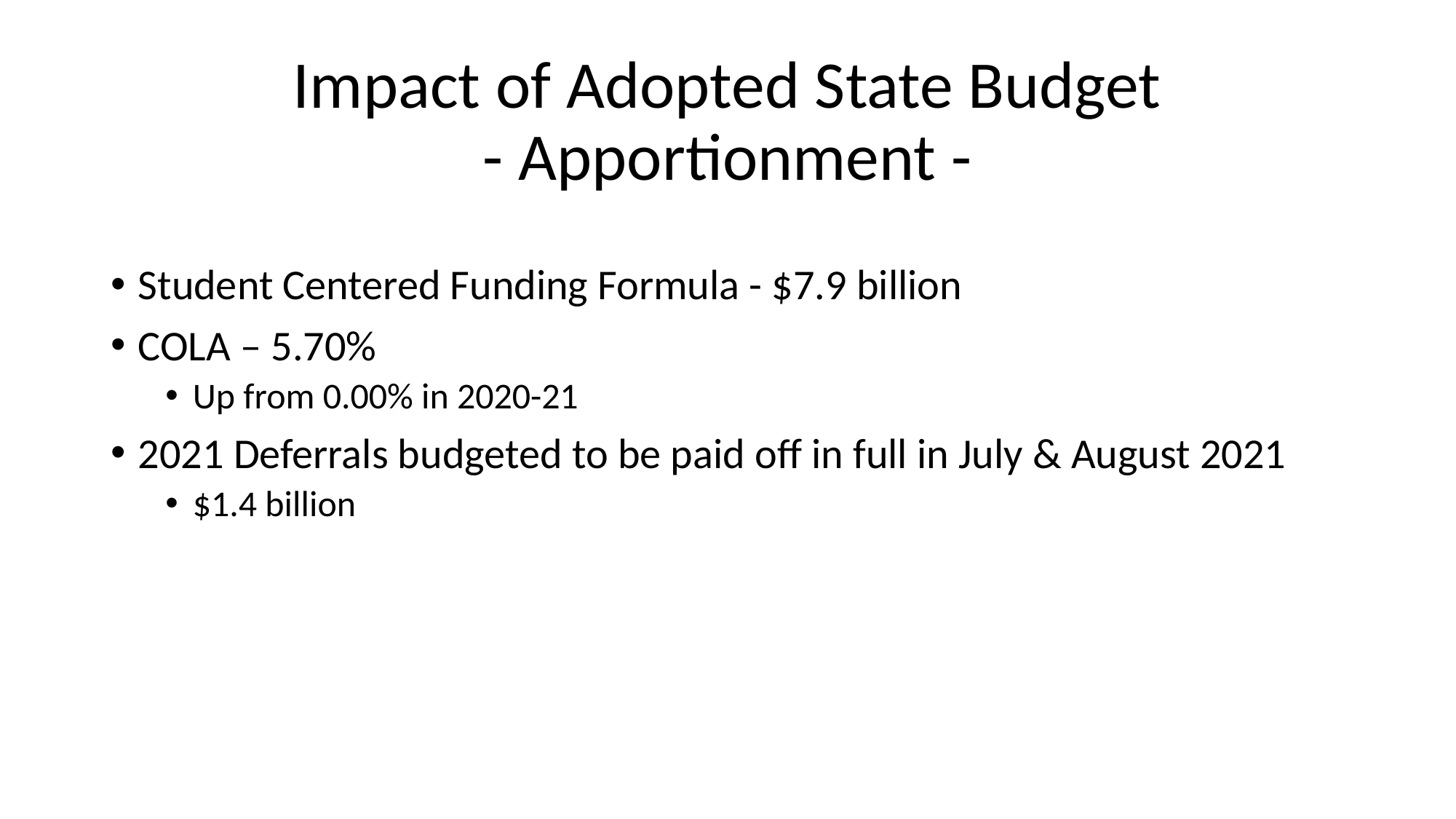

# Impact of Adopted State Budget - Apportionment -
Student Centered Funding Formula - $7.9 billion
COLA – 5.70%
Up from 0.00% in 2020-21
2021 Deferrals budgeted to be paid off in full in July & August 2021
$1.4 billion